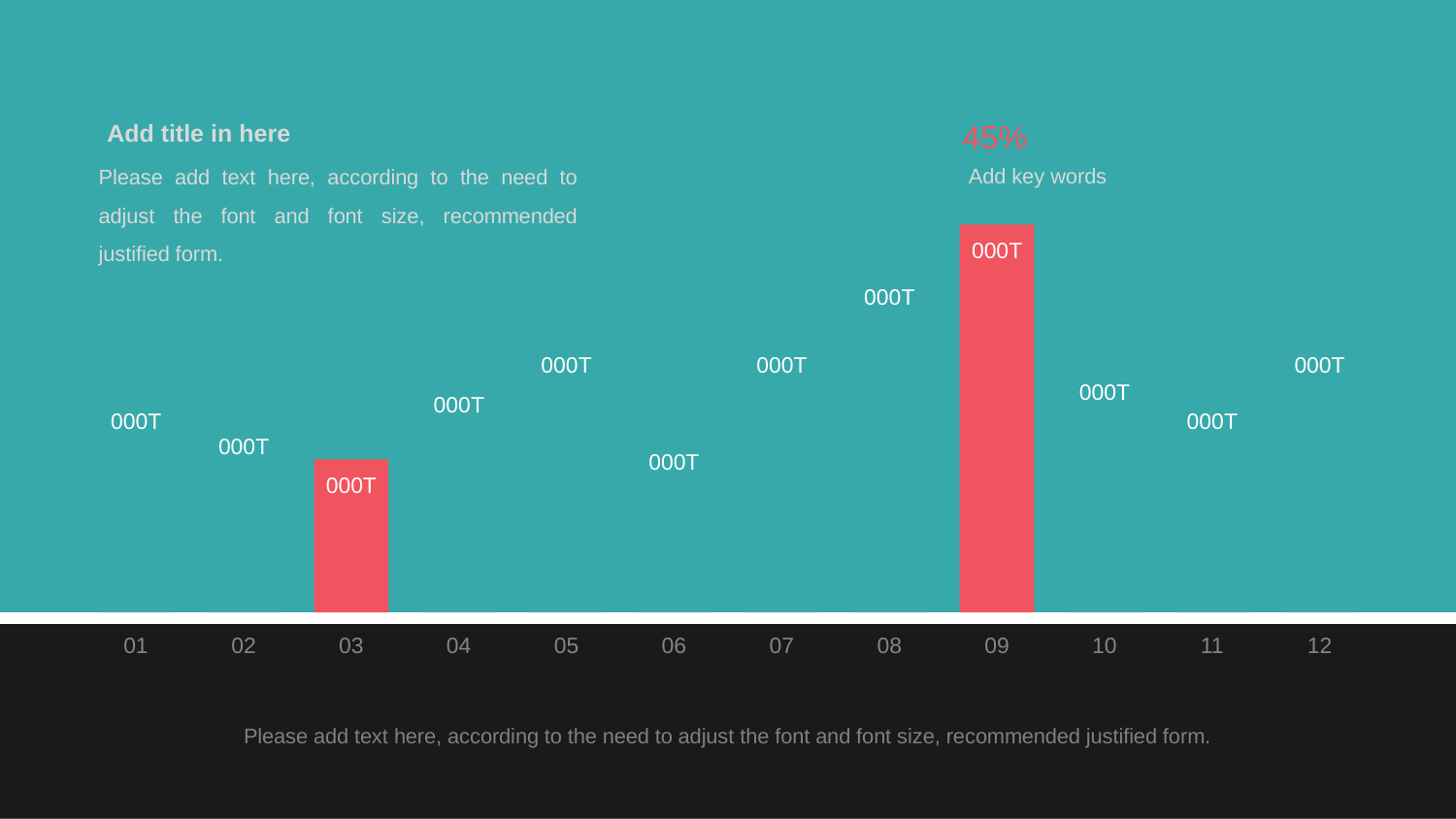

ADD THE SLIDE TITLE HERE
45%
Add key words
Add title in here
Please add text here, according to the need to adjust the font and font size, recommended justified form.
000T
000T
000T
000T
000T
000T
000T
000T
000T
000T
000T
000T

01
02
03
04
05
06
07
08
09
10
11
12
Please add text here, according to the need to adjust the font and font size, recommended justified form.